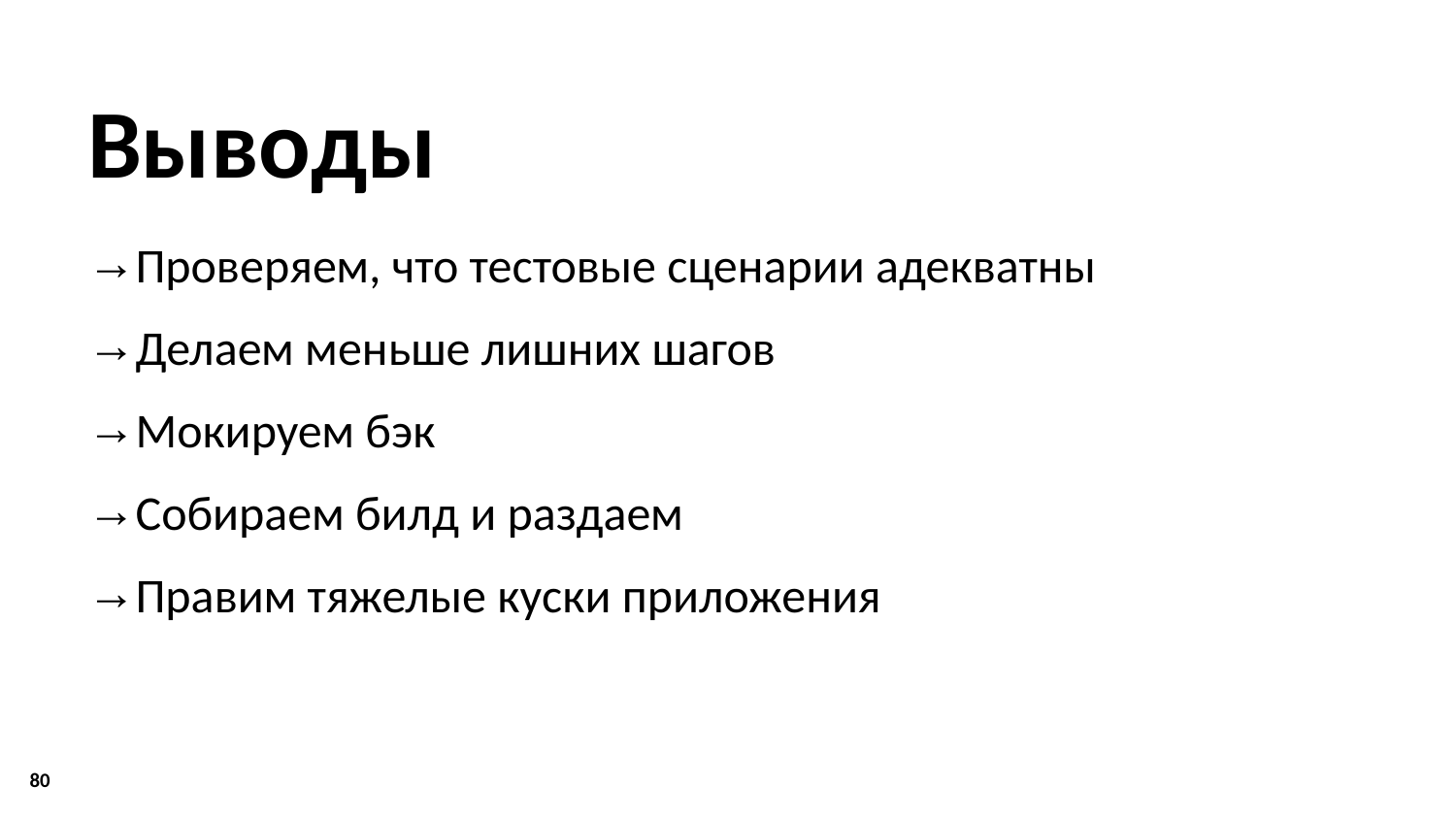

# Выводы
Проверяем, что тестовые сценарии адекватны
Делаем меньше лишних шагов
Мокируем бэк
Собираем билд и раздаем
Правим тяжелые куски приложения

80